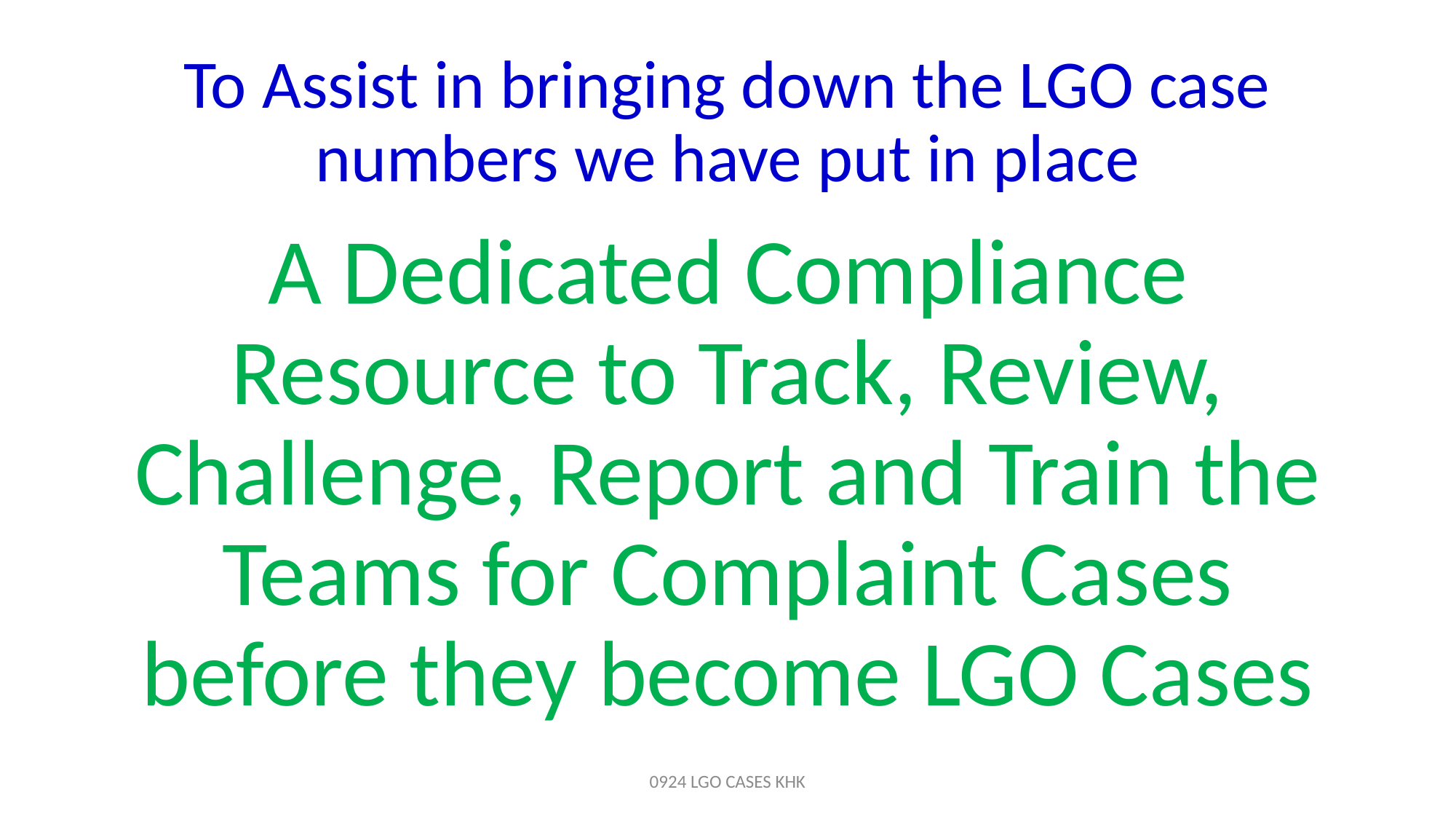

# To Assist in bringing down the LGO case numbers we have put in place
A Dedicated Compliance Resource to Track, Review, Challenge, Report and Train the Teams for Complaint Cases before they become LGO Cases

0924 LGO CASES KHK